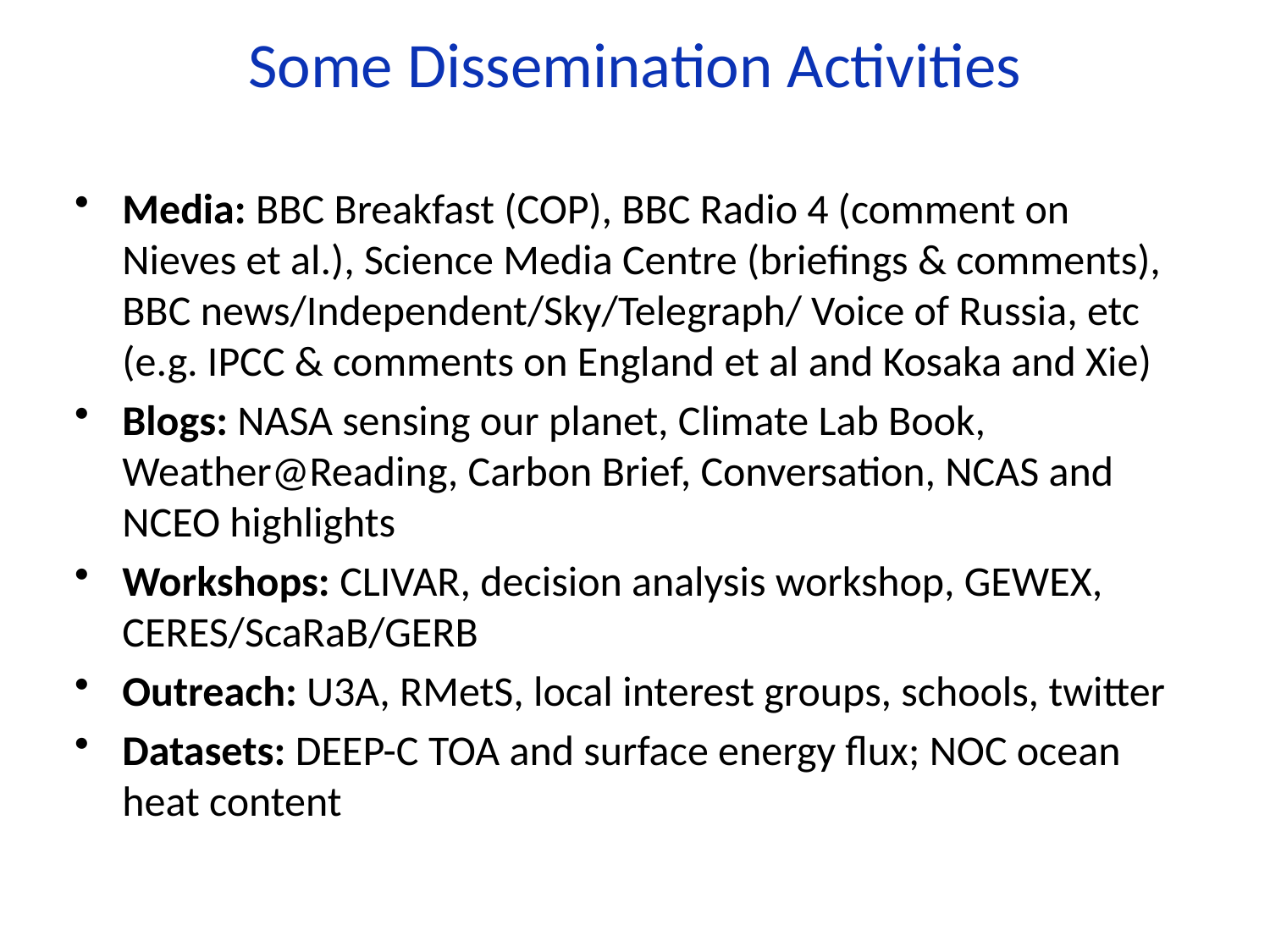

# Some Dissemination Activities

Media: BBC Breakfast (COP), BBC Radio 4 (comment on Nieves et al.), Science Media Centre (briefings & comments), BBC news/Independent/Sky/Telegraph/ Voice of Russia, etc (e.g. IPCC & comments on England et al and Kosaka and Xie)
Blogs: NASA sensing our planet, Climate Lab Book, Weather@Reading, Carbon Brief, Conversation, NCAS and NCEO highlights
Workshops: CLIVAR, decision analysis workshop, GEWEX, CERES/ScaRaB/GERB
Outreach: U3A, RMetS, local interest groups, schools, twitter
Datasets: DEEP-C TOA and surface energy flux; NOC ocean heat content